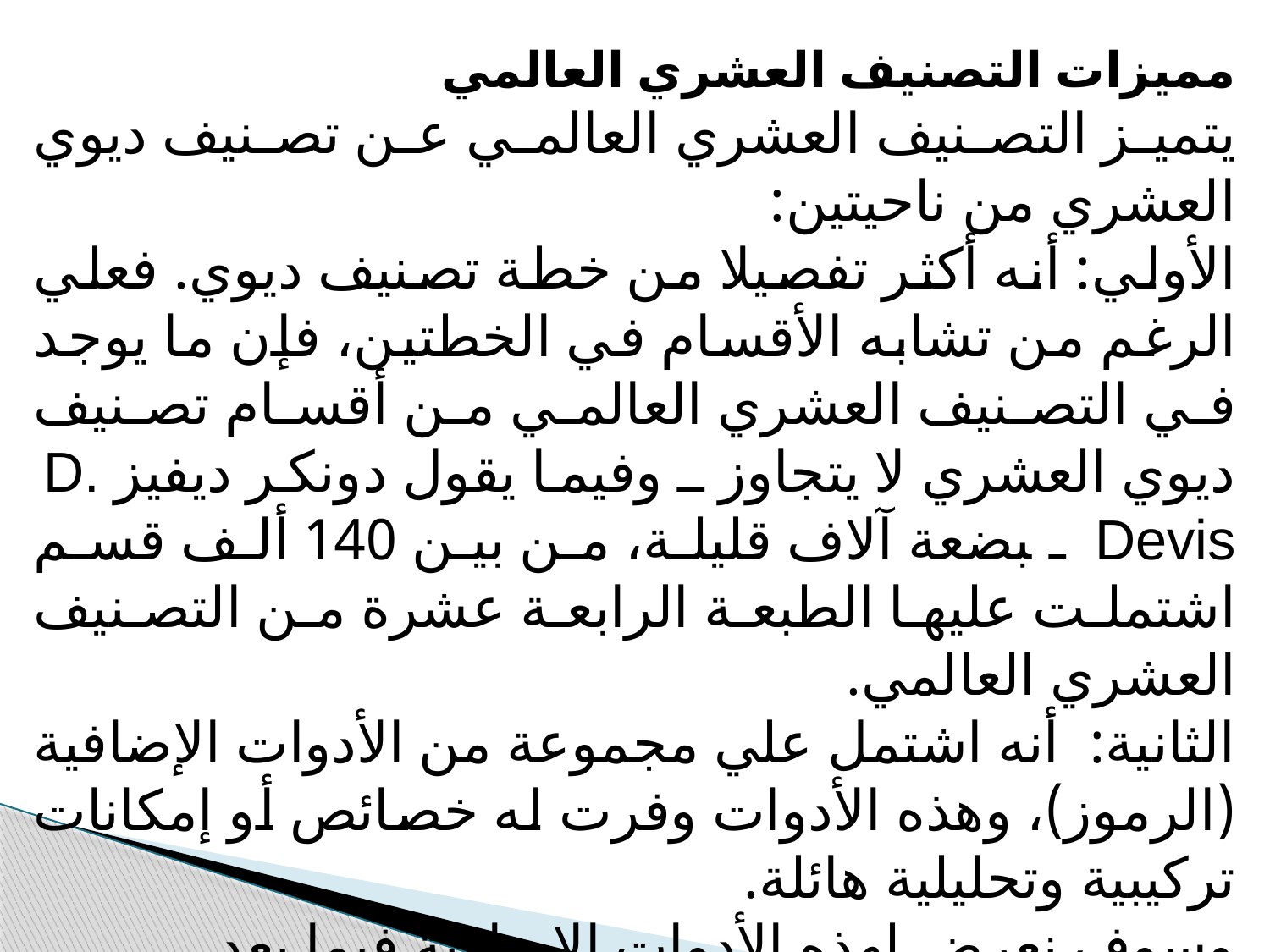

مميزات التصنيف العشري العالمي
يتميز التصنيف العشري العالمي عن تصنيف ديوي العشري من ناحيتين:
الأولي: أنه أكثر تفصيلا من خطة تصنيف ديوي. فعلي الرغم من تشابه الأقسام في الخطتين، فإن ما يوجد في التصنيف العشري العالمي من أقسام تصنيف ديوي العشري لا يتجاوز ـ وفيما يقول دونكر ديفيز D. Devis  ـبضعة آلاف قليلة، من بين 140 ألف قسم اشتملت عليها الطبعة الرابعة عشرة من التصنيف العشري العالمي.
الثانية:  أنه اشتمل علي مجموعة من الأدوات الإضافية (الرموز)، وهذه الأدوات وفرت له خصائص أو إمكانات تركيبية وتحليلية هائلة.
وسوف نعرض لهذه الأدوات الإضافية فيما بعد.